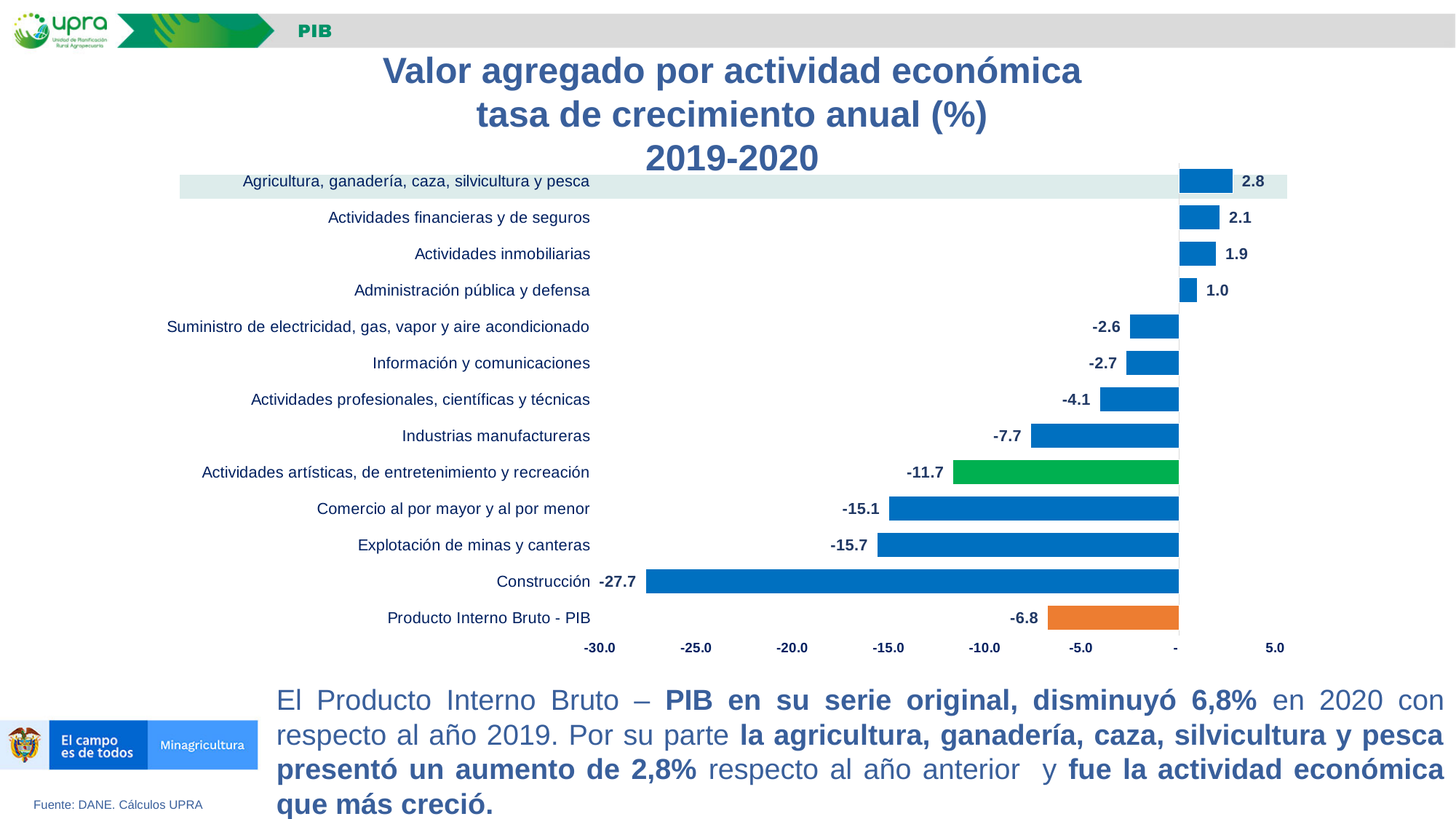

PIB
Valor agregado por actividad económica
tasa de crecimiento anual (%)
2019-2020

### Chart

| Category |  |
|---|---|
| Producto Interno Bruto - PIB | -6.847314205657227 |
| Construcción | -27.72250031278658 |
| Explotación de minas y canteras | -15.692117469754237 |
| Comercio al por mayor y al por menor | -15.082598705979962 |
| Actividades artísticas, de entretenimiento y recreación | -11.741881191290986 |
| Industrias manufactureras | -7.714043810873221 |
| Actividades profesionales, científicas y técnicas | -4.132996231230663 |
| Información y comunicaciones | -2.7382226148675812 |
| Suministro de electricidad, gas, vapor y aire acondicionado | -2.5621884446972842 |
| Administración pública y defensa | 0.9573843126944723 |
| Actividades inmobiliarias | 1.9488726146808375 |
| Actividades financieras y de seguros | 2.142169217140946 |
| Agricultura, ganadería, caza, silvicultura y pesca | 2.8118004361561475 |
El Producto Interno Bruto – PIB en su serie original, disminuyó 6,8% en 2020 con respecto al año 2019. Por su parte la agricultura, ganadería, caza, silvicultura y pesca presentó un aumento de 2,8% respecto al año anterior  y fue la actividad económica que más creció.
Fuente: DANE. Cálculos UPRA